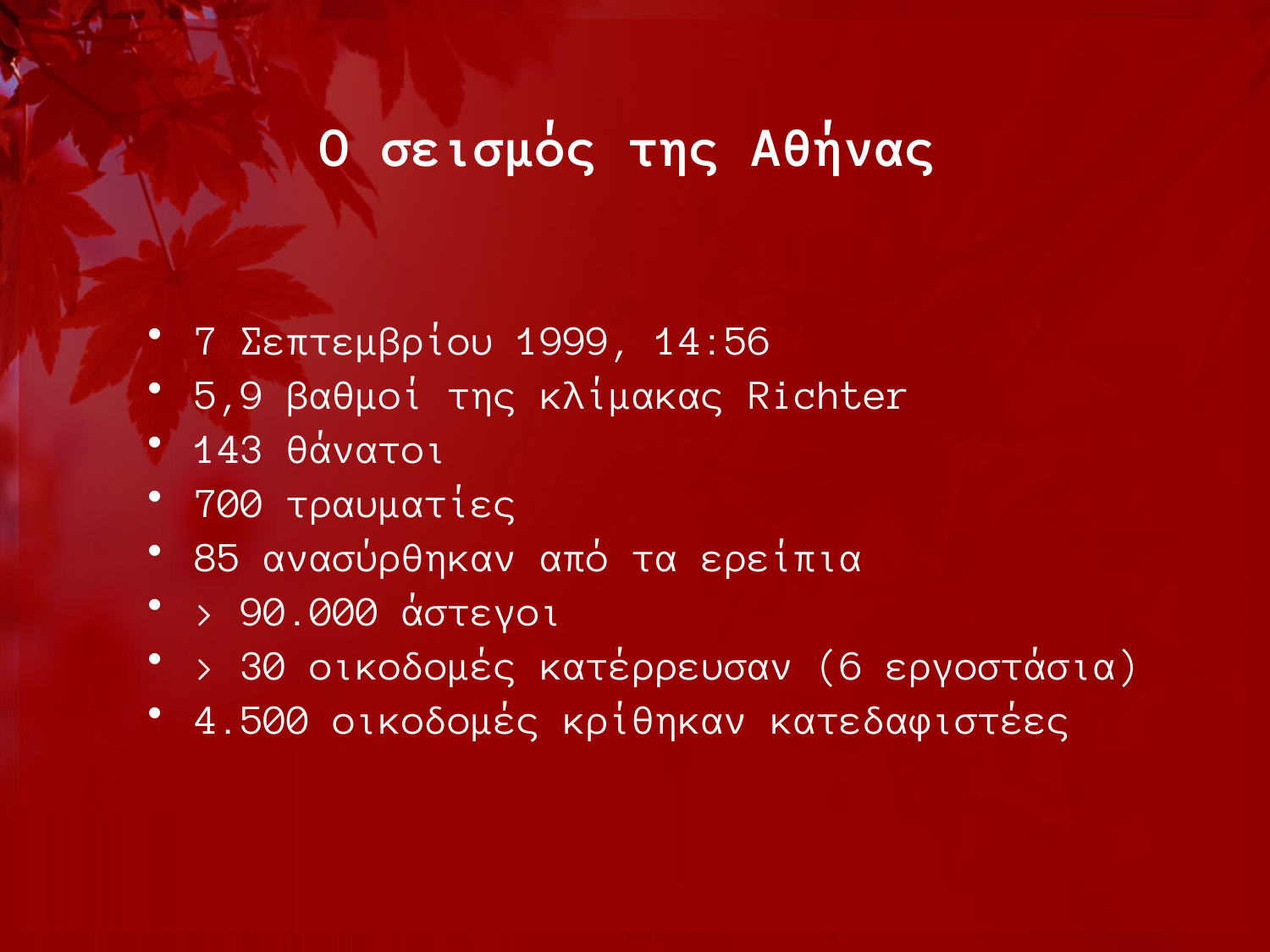

# Ο σεισμός της Αθήνας
7 Σεπτεμβρίου 1999, 14:56
5,9 βαθμοί της κλίμακας Richter
143 θάνατοι
700 τραυματίες
85 ανασύρθηκαν από τα ερείπια
> 90.000 άστεγοι
> 30 οικοδομές κατέρρευσαν (6 εργοστάσια)
4.500 οικοδομές κρίθηκαν κατεδαφιστέες